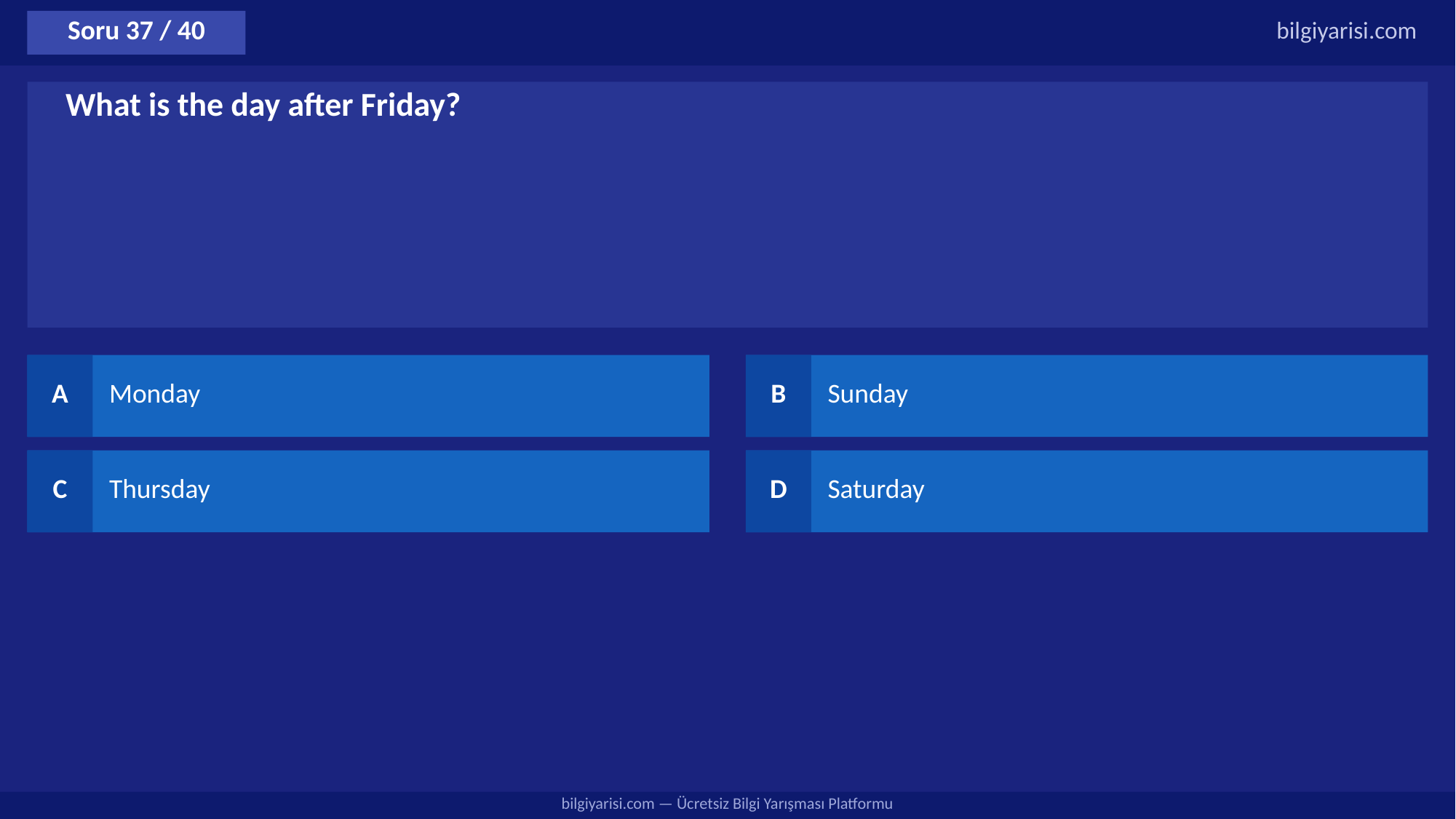

Soru 37 / 40
bilgiyarisi.com

What is the day after Friday?

A
Monday

B
Sunday

C
Thursday

D
Saturday
bilgiyarisi.com — Ücretsiz Bilgi Yarışması Platformu